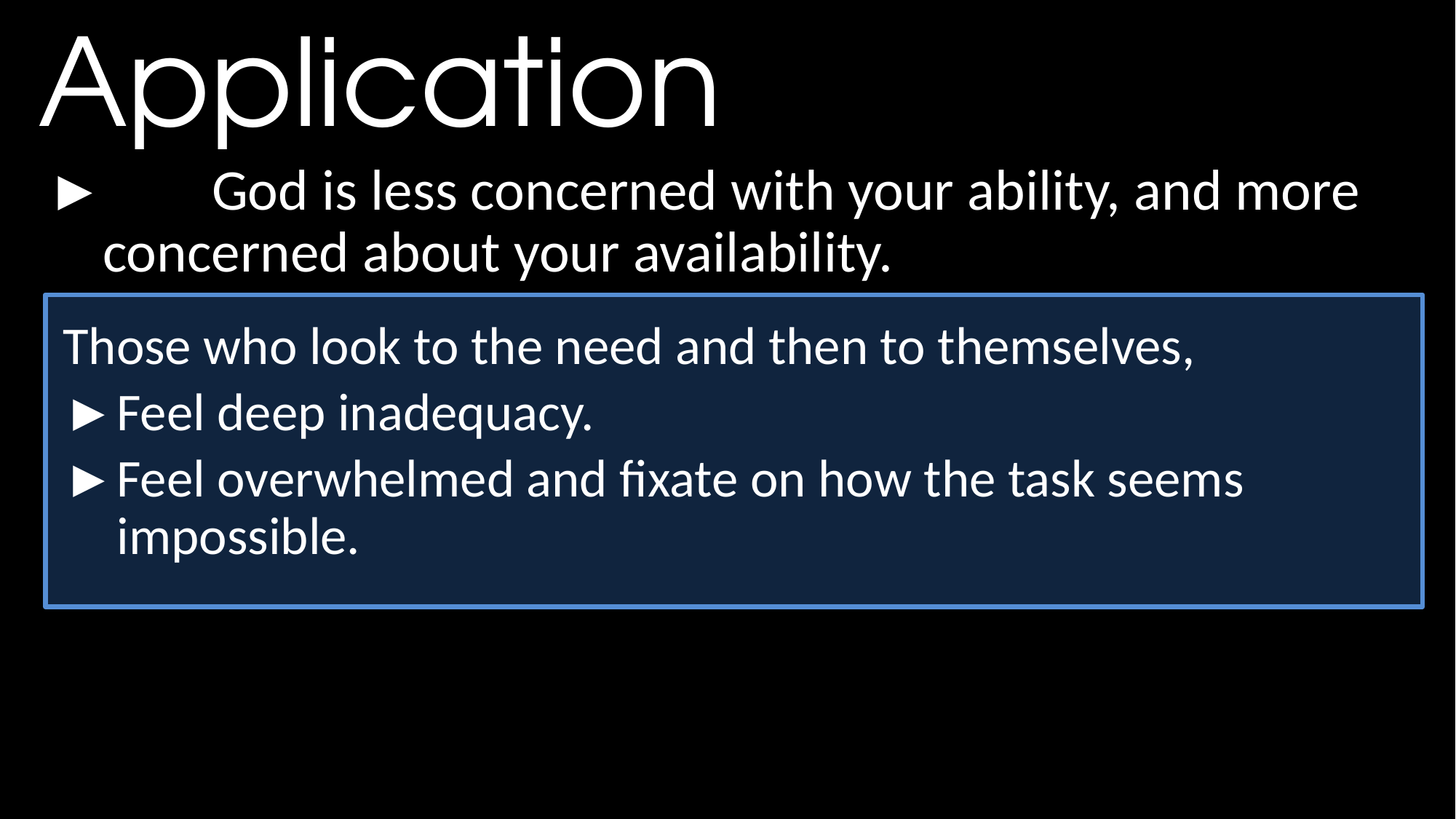

Application
►	God is less concerned with your ability, and more concerned about your availability.

Those who look to the need and then to themselves,
►	Feel deep inadequacy.
►	Feel overwhelmed and fixate on how the task seems impossible.